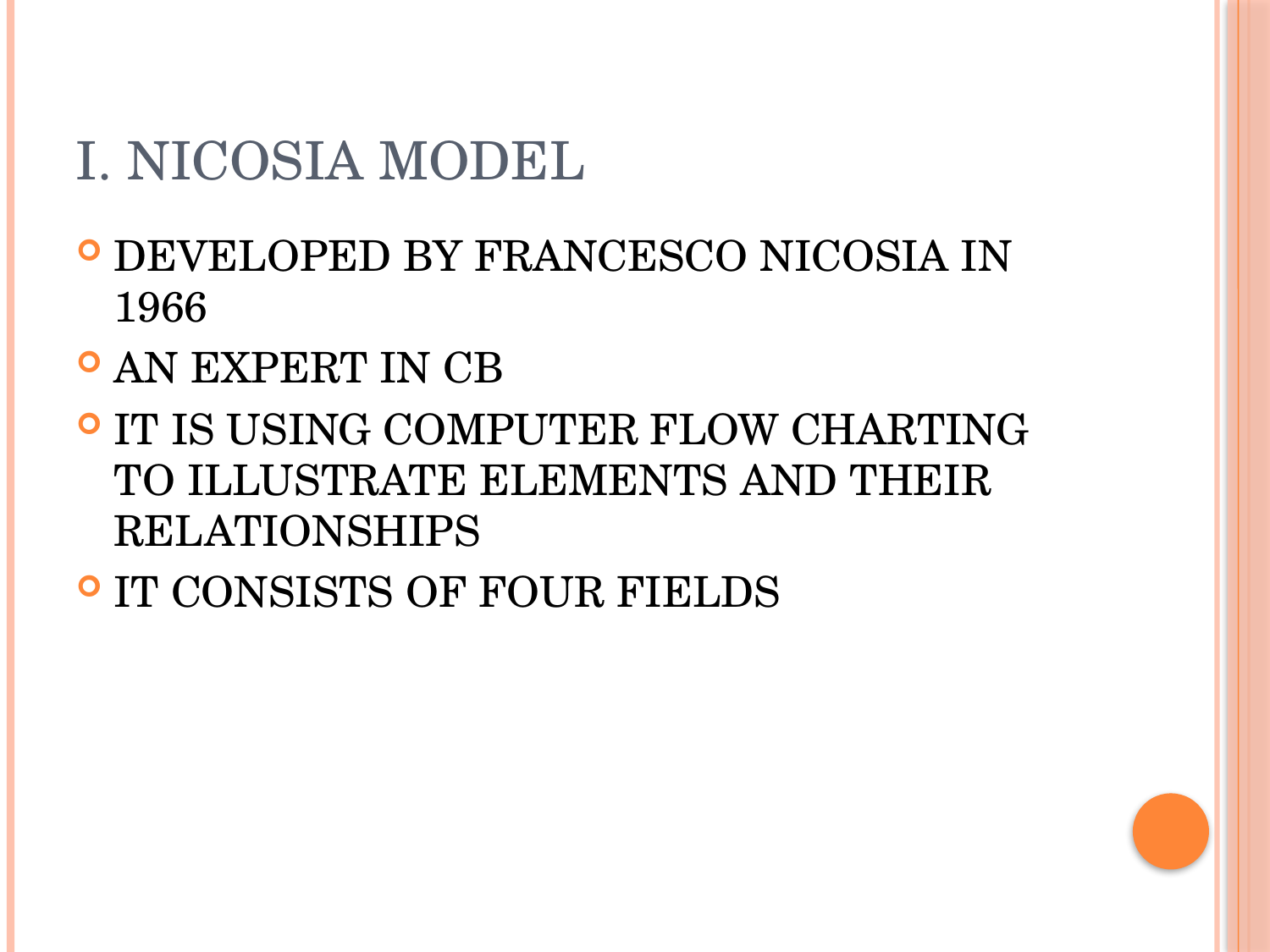

# I. NICOSIA MODEL
DEVELOPED BY FRANCESCO NICOSIA IN 1966
AN EXPERT IN CB
IT IS USING COMPUTER FLOW CHARTING TO ILLUSTRATE ELEMENTS AND THEIR RELATIONSHIPS
IT CONSISTS OF FOUR FIELDS